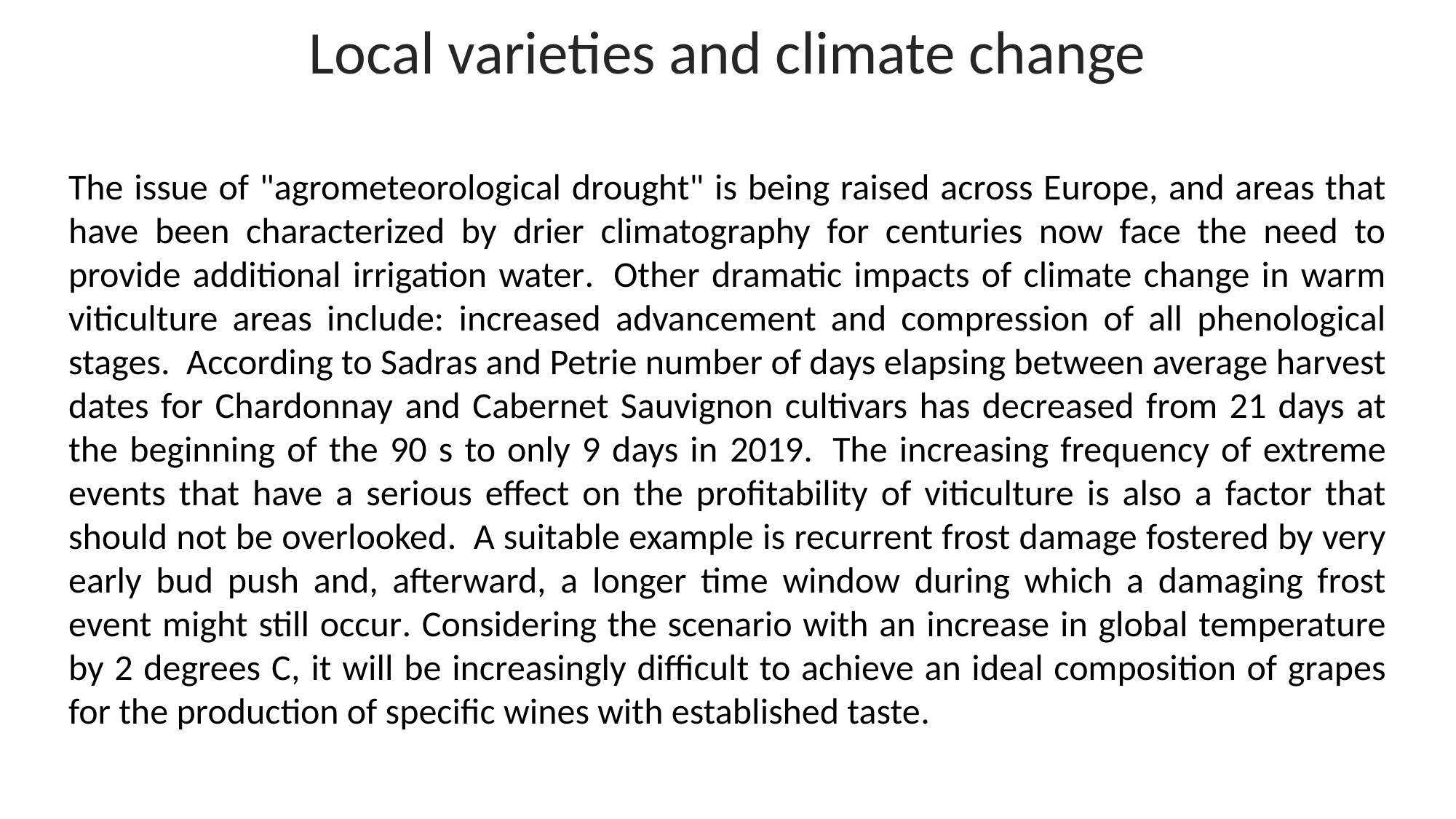

Local varieties and climate change
The issue of "agrometeorological drought" is being raised across Europe, and areas that have been characterized by drier climatography for centuries now face the need to provide additional irrigation water.  Other dramatic impacts of climate change in warm viticulture areas include: increased advancement and compression of all phenological stages.  According to Sadras and Petrie number of days elapsing between average harvest dates for Chardonnay and Cabernet Sauvignon cultivars has decreased from 21 days at the beginning of the 90 s to only 9 days in 2019.  The increasing frequency of extreme events that have a serious effect on the profitability of viticulture is also a factor that should not be overlooked.  A suitable example is recurrent frost damage fostered by very early bud push and, afterward, a longer time window during which a damaging frost event might still occur. Considering the scenario with an increase in global temperature by 2 degrees C, it will be increasingly difficult to achieve an ideal composition of grapes for the production of specific wines with established taste.